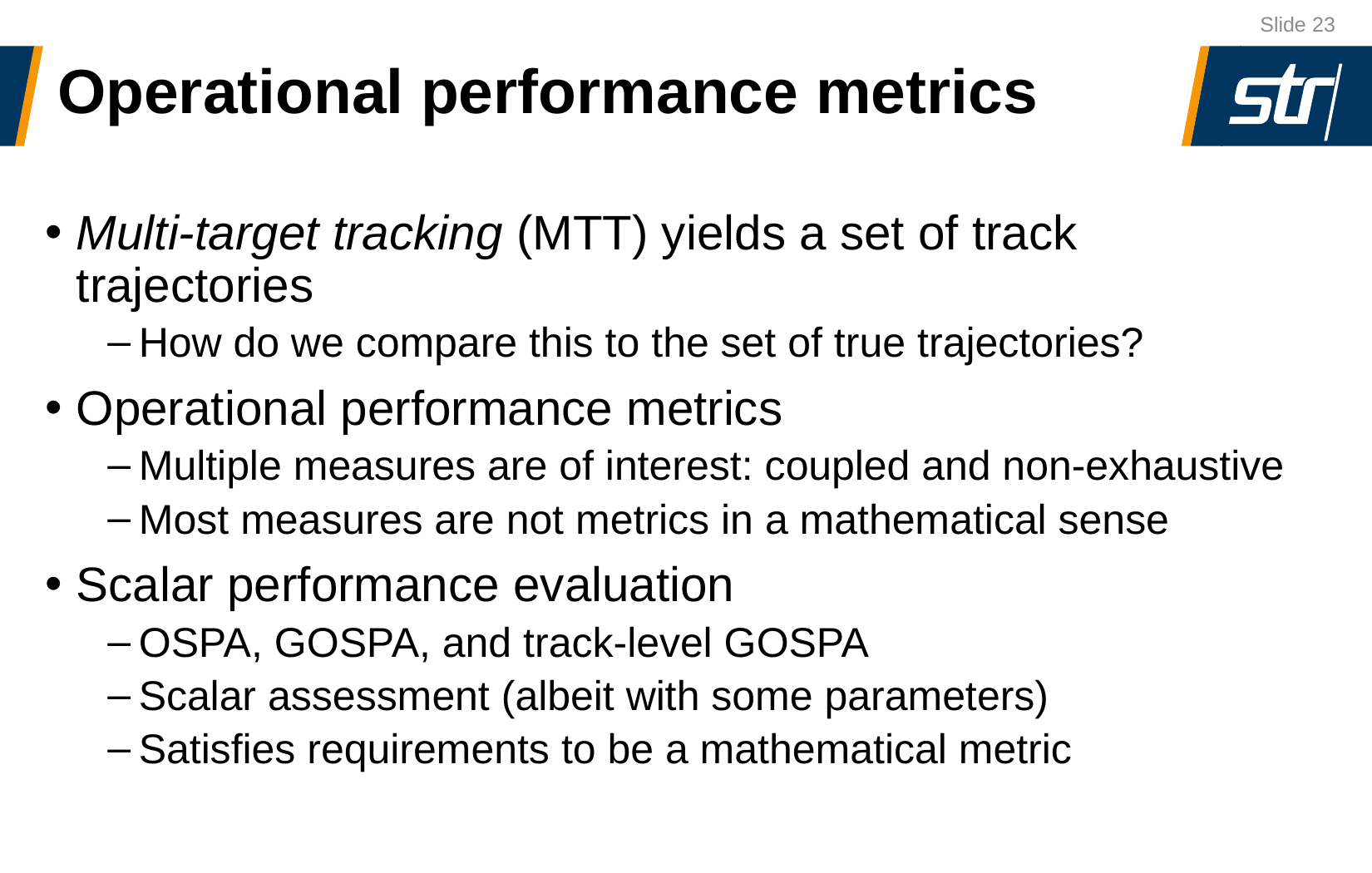

Slide 23
# Operational performance metrics
Multi-target tracking (MTT) yields a set of track trajectories
How do we compare this to the set of true trajectories?
Operational performance metrics
Multiple measures are of interest: coupled and non-exhaustive
Most measures are not metrics in a mathematical sense
Scalar performance evaluation
OSPA, GOSPA, and track-level GOSPA
Scalar assessment (albeit with some parameters)
Satisfies requirements to be a mathematical metric